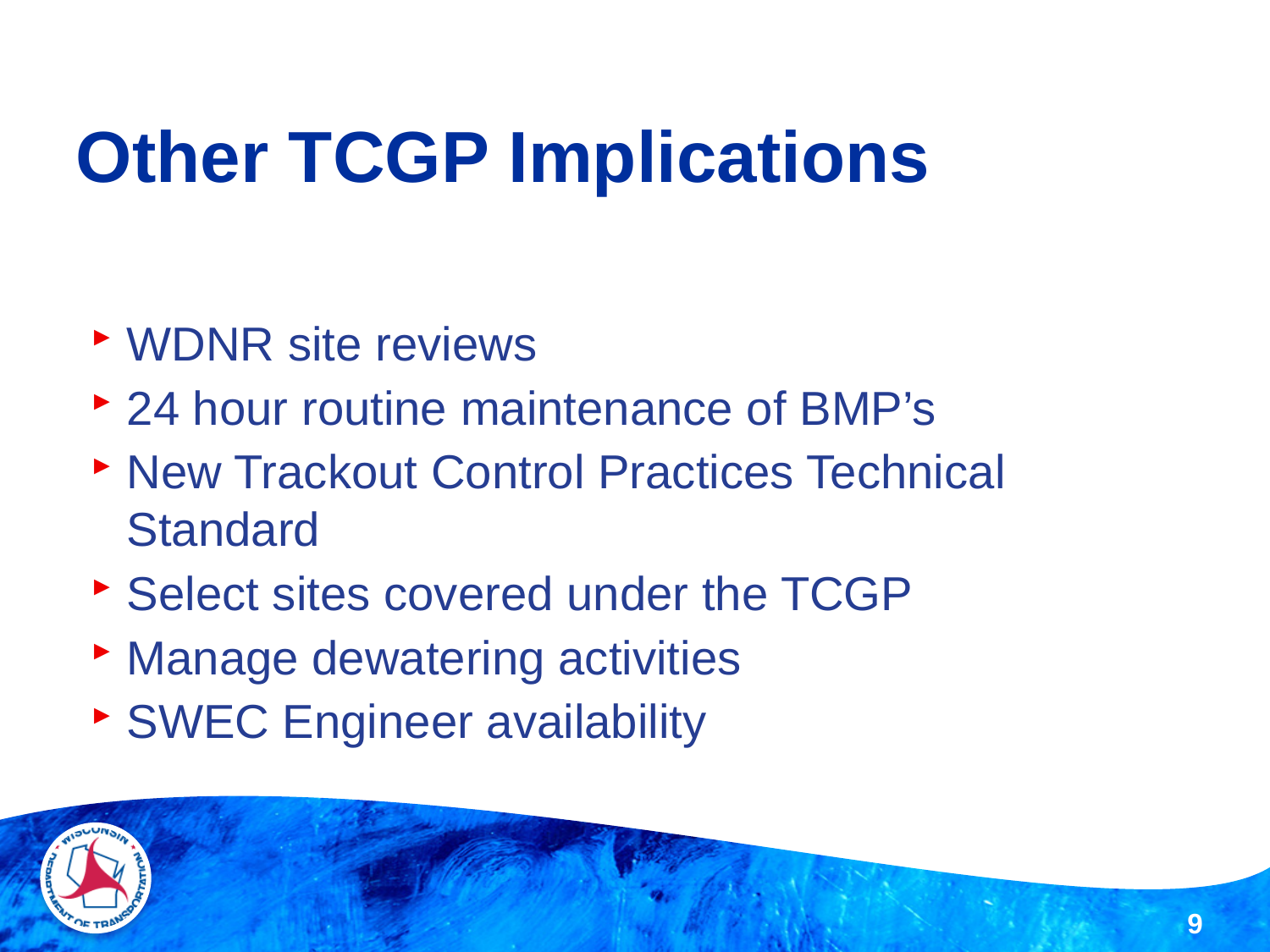

# Other TCGP Implications
WDNR site reviews
24 hour routine maintenance of BMP’s
New Trackout Control Practices Technical Standard
Select sites covered under the TCGP
Manage dewatering activities
SWEC Engineer availability

9